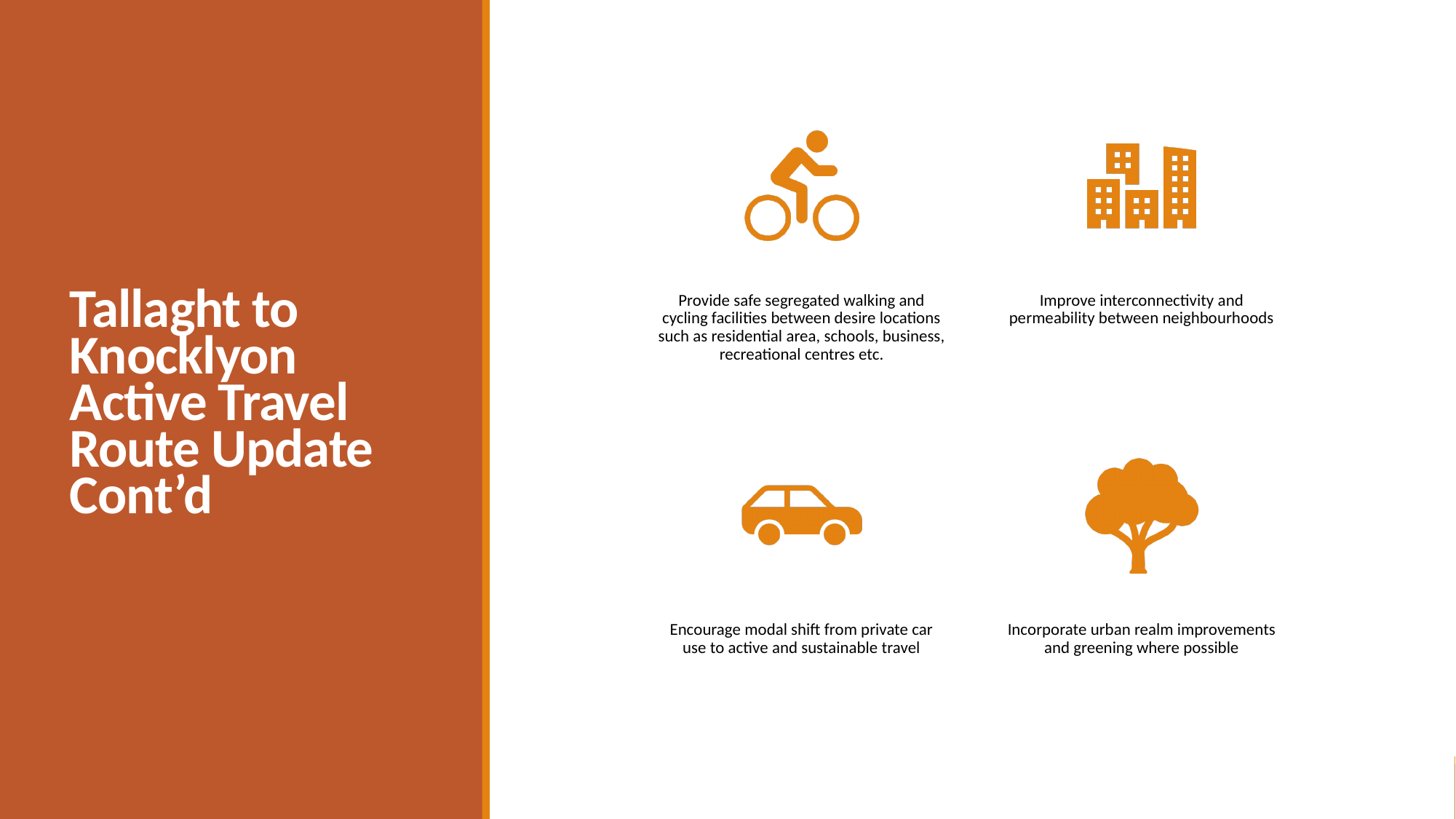

# Tallaght to Knocklyon Active Travel Route Update Cont’d
Provide safe segregated walking and cycling facilities between desire locations such as residential area, schools, business, recreational centres etc.
Improve interconnectivity and permeability between neighbourhoods
Encourage modal shift from private car use to active and sustainable travel
Incorporate urban realm improvements and greening where possible